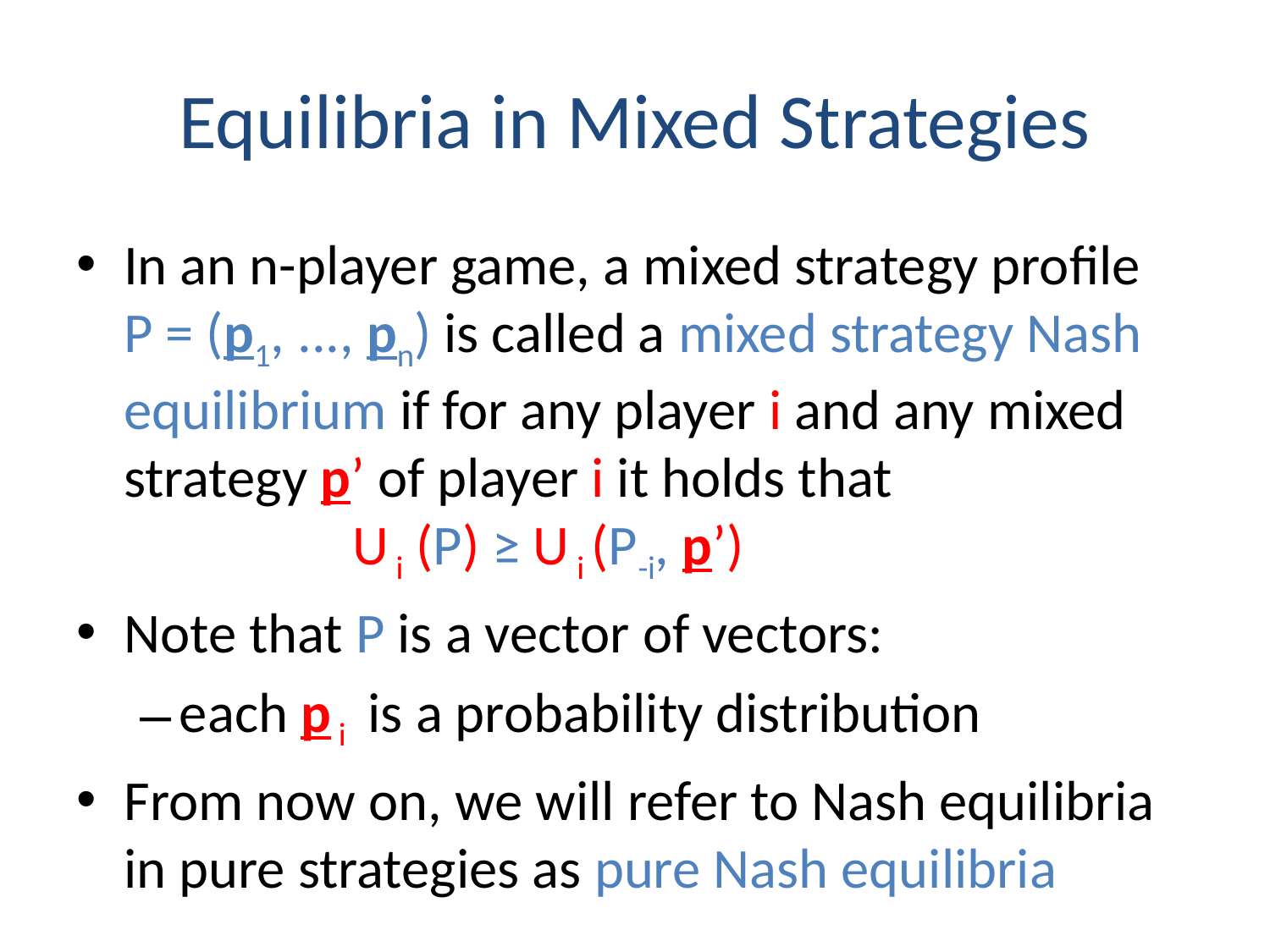

# Equilibria in Mixed Strategies
In an n-player game, a mixed strategy profile
P = (p1, ..., pn) is called a mixed strategy Nash equilibrium if for any player i and any mixed strategy p’ of player i it holds that
                  U i (P) ≥ U i (P-i, p’)
Note that P is a vector of vectors:
each p i   is a probability distribution
From now on, we will refer to Nash equilibria in pure strategies as pure Nash equilibria